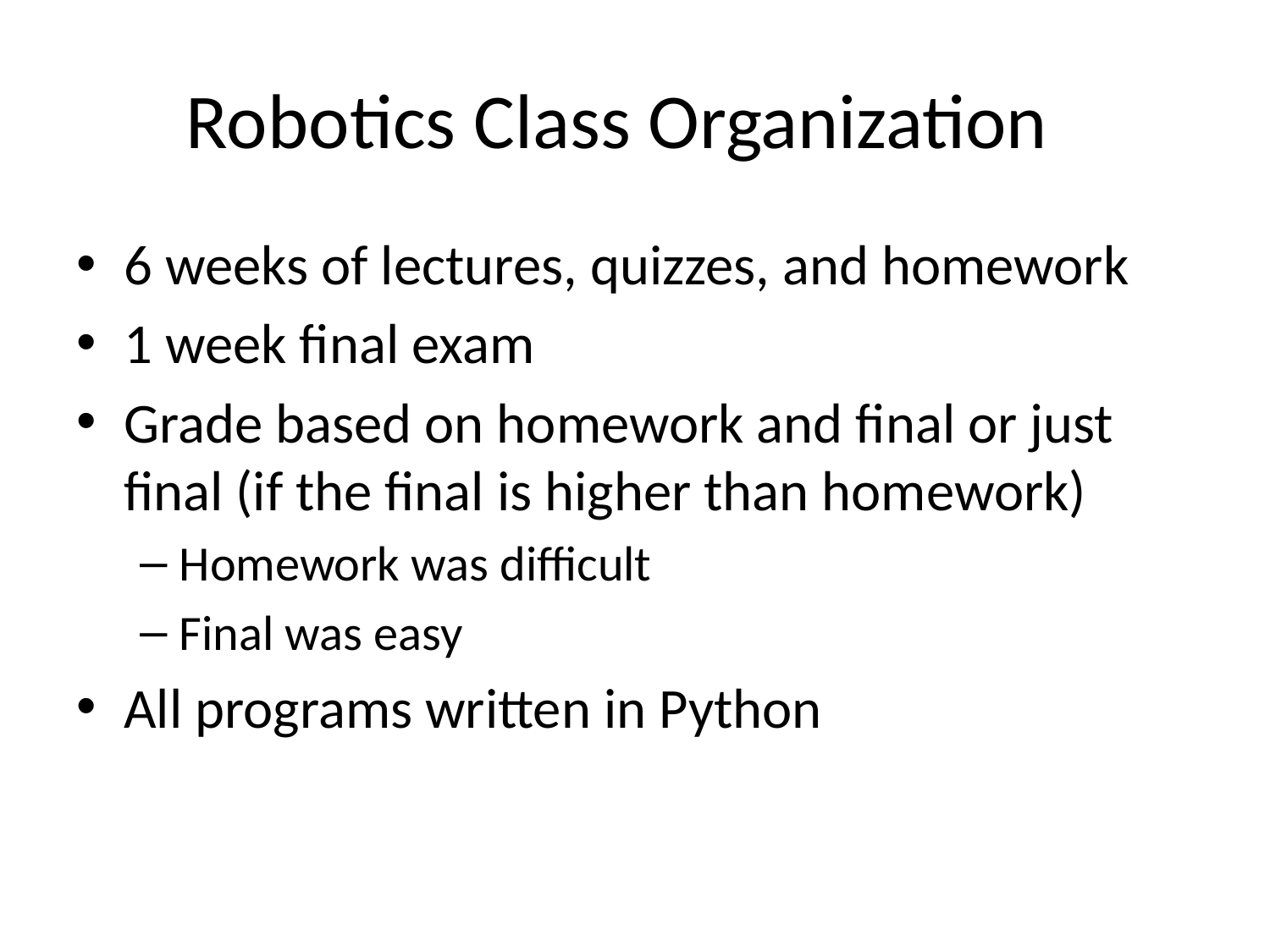

# Robotics Class Organization
6 weeks of lectures, quizzes, and homework
1 week final exam
Grade based on homework and final or just final (if the final is higher than homework)
Homework was difficult
Final was easy
All programs written in Python